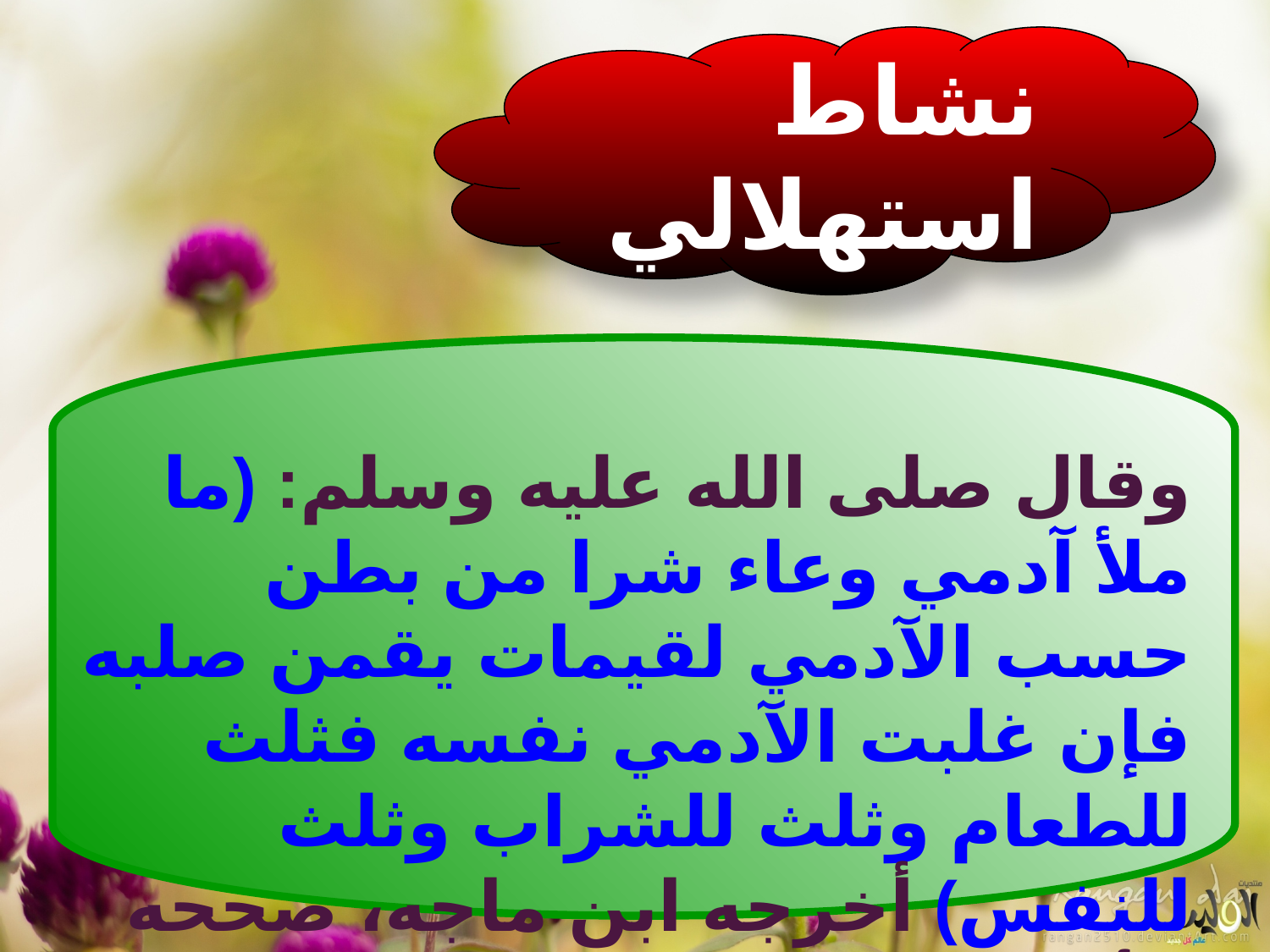

نشاط استهلالي

وقال صلى الله عليه وسلم: (ما ملأ آدمي وعاء شرا من بطن حسب الآدمي لقيمات يقمن صلبه فإن غلبت الآدمي نفسه فثلث للطعام وثلث للشراب وثلث للنفس) أخرجه ابن ماجه، صححه الألباني.